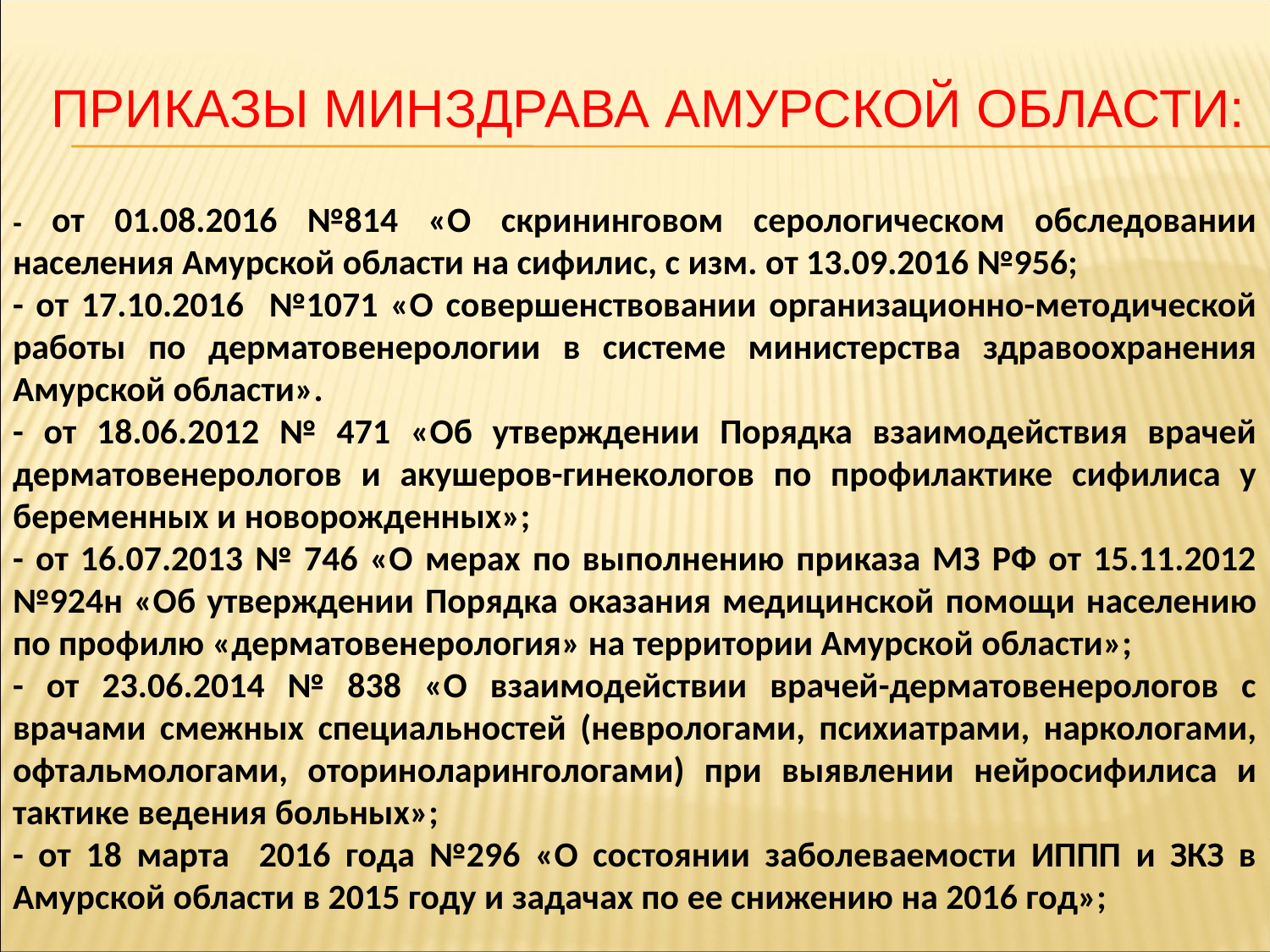

# Приказы минздрава амурской области:
- от 01.08.2016 №814 «О скрининговом серологическом обследовании населения Амурской области на сифилис, с изм. от 13.09.2016 №956;
- от 17.10.2016  №1071 «О совершенствовании организационно-методической работы по дерматовенерологии в системе министерства здравоохранения Амурской области».
- от 18.06.2012 № 471 «Об утверждении Порядка взаимодействия врачей дерматовенерологов и акушеров-гинекологов по профилактике сифилиса у беременных и новорожденных»;
- от 16.07.2013 № 746 «О мерах по выполнению приказа МЗ РФ от 15.11.2012 №924н «Об утверждении Порядка оказания медицинской помощи населению по профилю «дерматовенерология» на территории Амурской области»;
- от 23.06.2014 № 838 «О взаимодействии врачей-дерматовенерологов с врачами смежных специальностей (неврологами, психиатрами, наркологами, офтальмологами, оториноларингологами) при выявлении нейросифилиса и тактике ведения больных»;
- от 18 марта  2016 года №296 «О состоянии заболеваемости ИППП и ЗКЗ в Амурской области в 2015 году и задачах по ее снижению на 2016 год»;